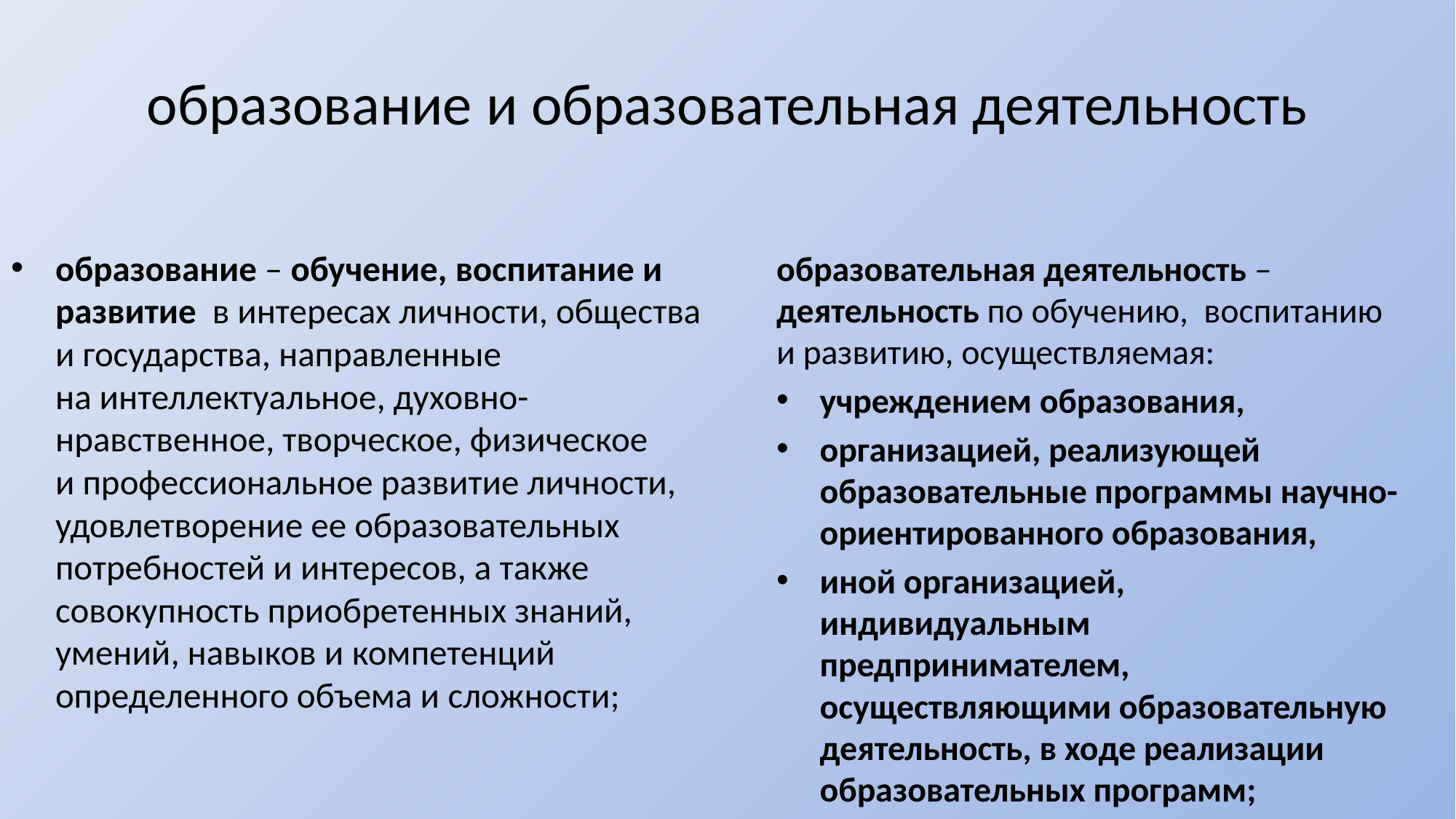

# образование и образовательная деятельность
образование – обучение, воспитание и развитие  в интересах личности, общества и государства, направленные на интеллектуальное, духовно-нравственное, творческое, физическое и профессиональное развитие личности, удовлетворение ее образовательных потребностей и интересов, а также совокупность приобретенных знаний, умений, навыков и компетенций определенного объема и сложности;

образовательная деятельность – деятельность по обучению,  воспитанию и развитию, осуществляемая:
учреждением образования,
организацией, реализующей образовательные программы научно-ориентированного образования,
иной организацией, индивидуальным предпринимателем, осуществляющими образовательную деятельность, в ходе реализации образовательных программ;